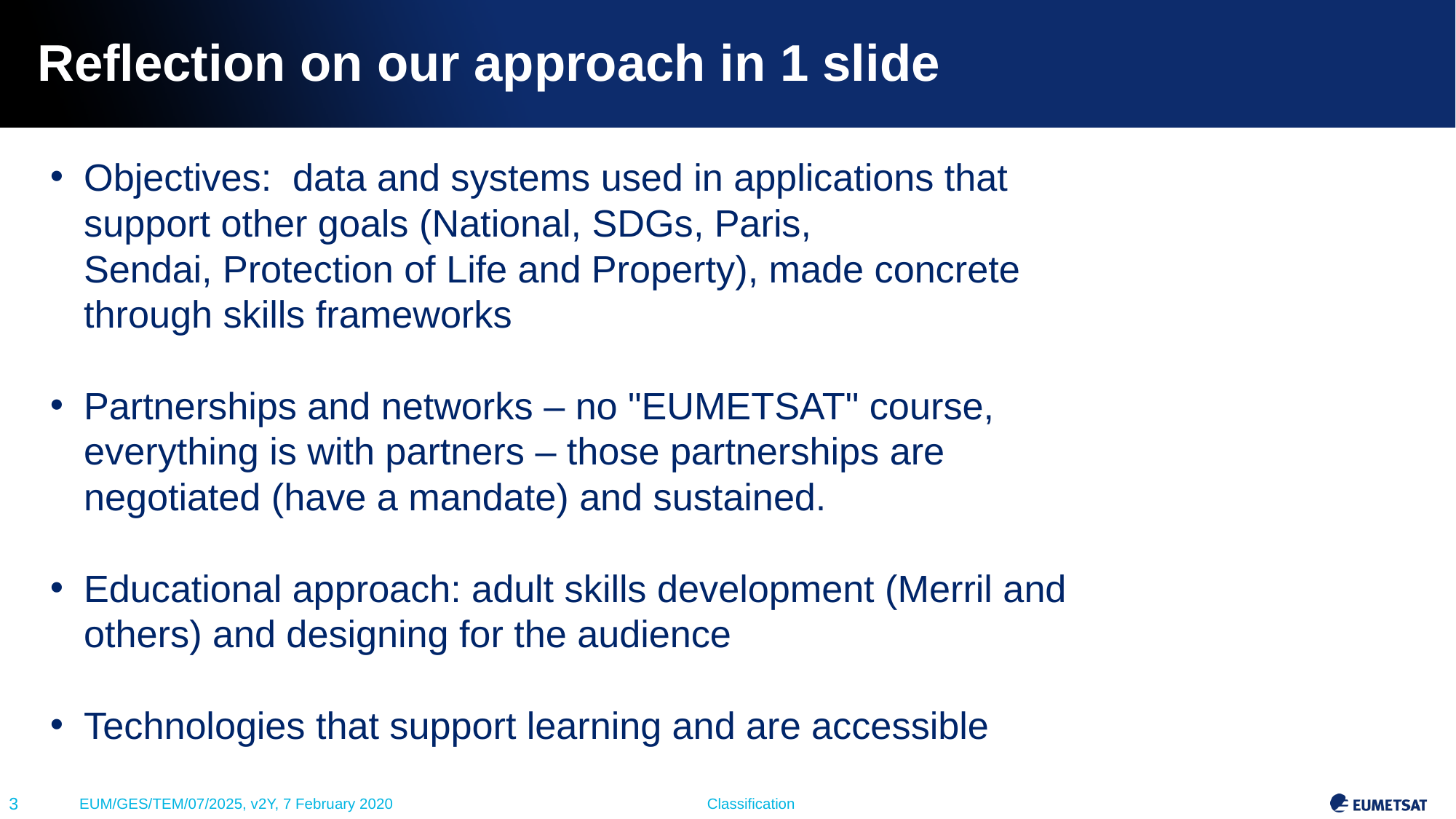

# Reflection on our approach in 1 slide
Objectives:  data and systems used in applications that support other goals (National, SDGs, Paris, Sendai, Protection of Life and Property), made concrete through skills frameworks

Partnerships and networks – no "EUMETSAT" course, everything is with partners – those partnerships are negotiated (have a mandate) and sustained.

Educational approach: adult skills development (Merril and others) and designing for the audience

Technologies that support learning and are accessible